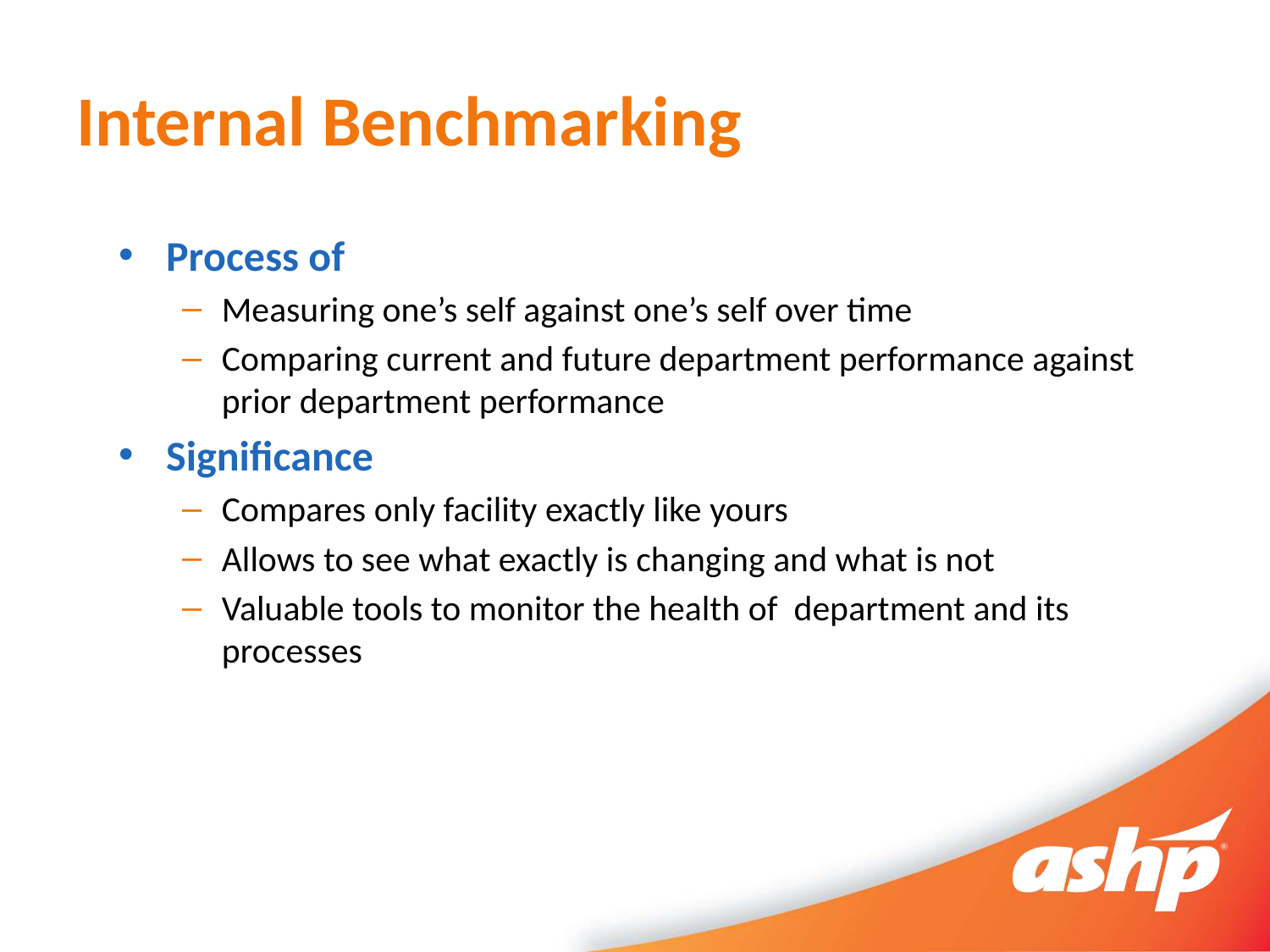

# Internal Benchmarking
Process of
Measuring one’s self against one’s self over time
Comparing current and future department performance against prior department performance
Significance
Compares only facility exactly like yours
Allows to see what exactly is changing and what is not
Valuable tools to monitor the health of  department and its processes